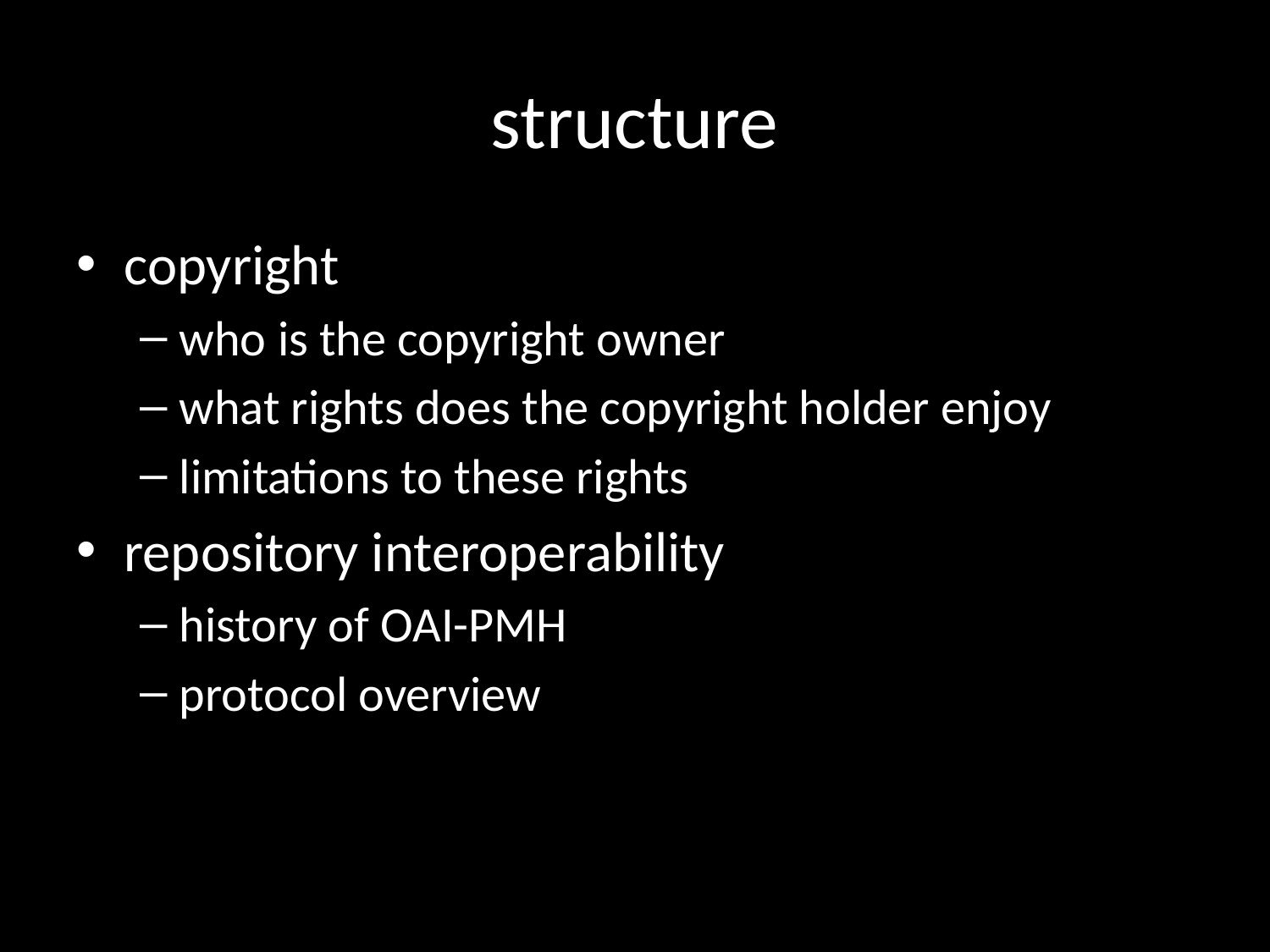

# structure
copyright
who is the copyright owner
what rights does the copyright holder enjoy
limitations to these rights
repository interoperability
history of OAI-PMH
protocol overview